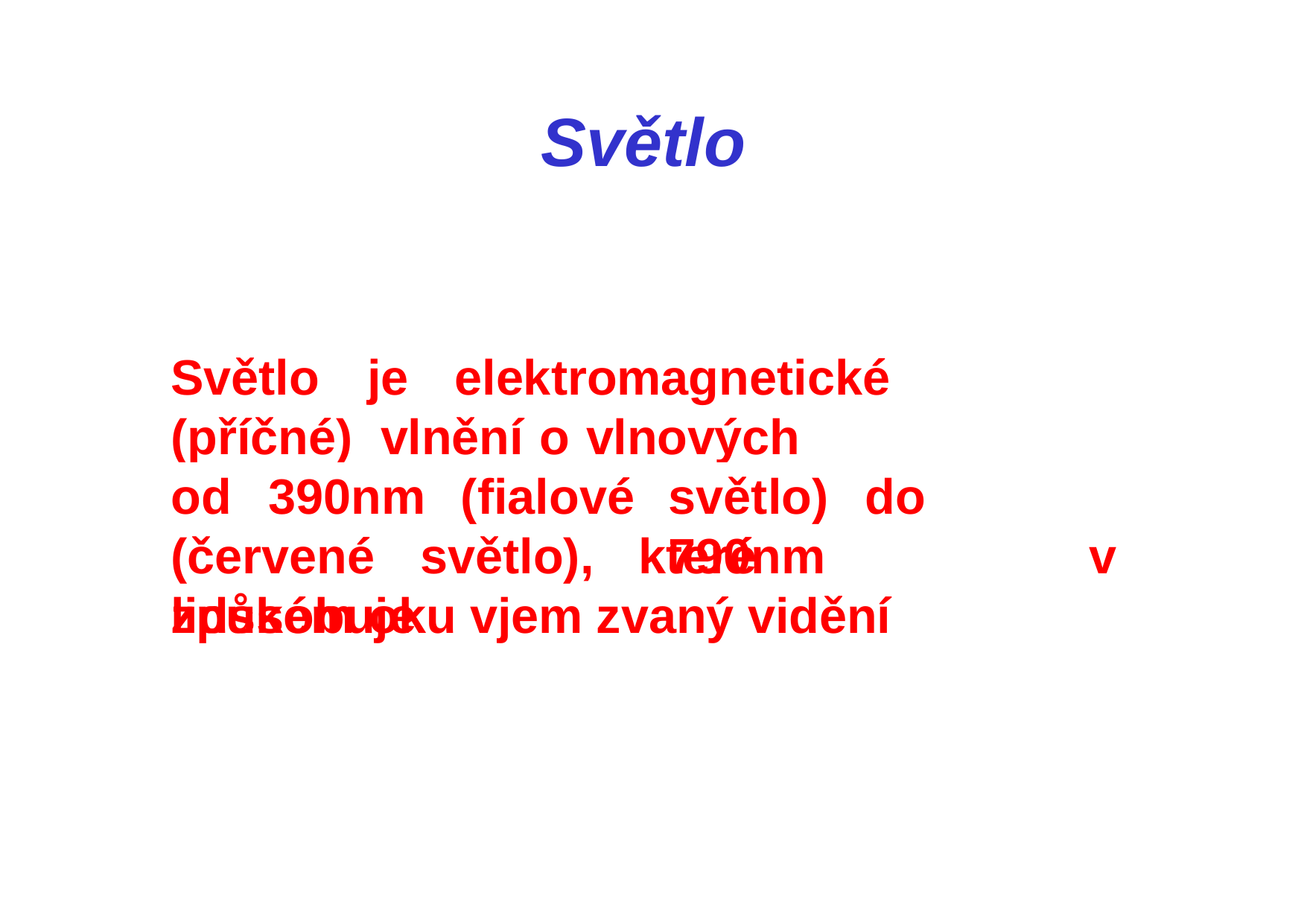

# Světlo
Světlo	je	elektromagnetické	(příčné)  vlnění o vlnových	délkách (ve vakuu) λ

od	390nm	(fialové
světlo)	do	790nm
(červené	světlo),	které	způsobuje
v
lidském oku vjem zvaný vidění